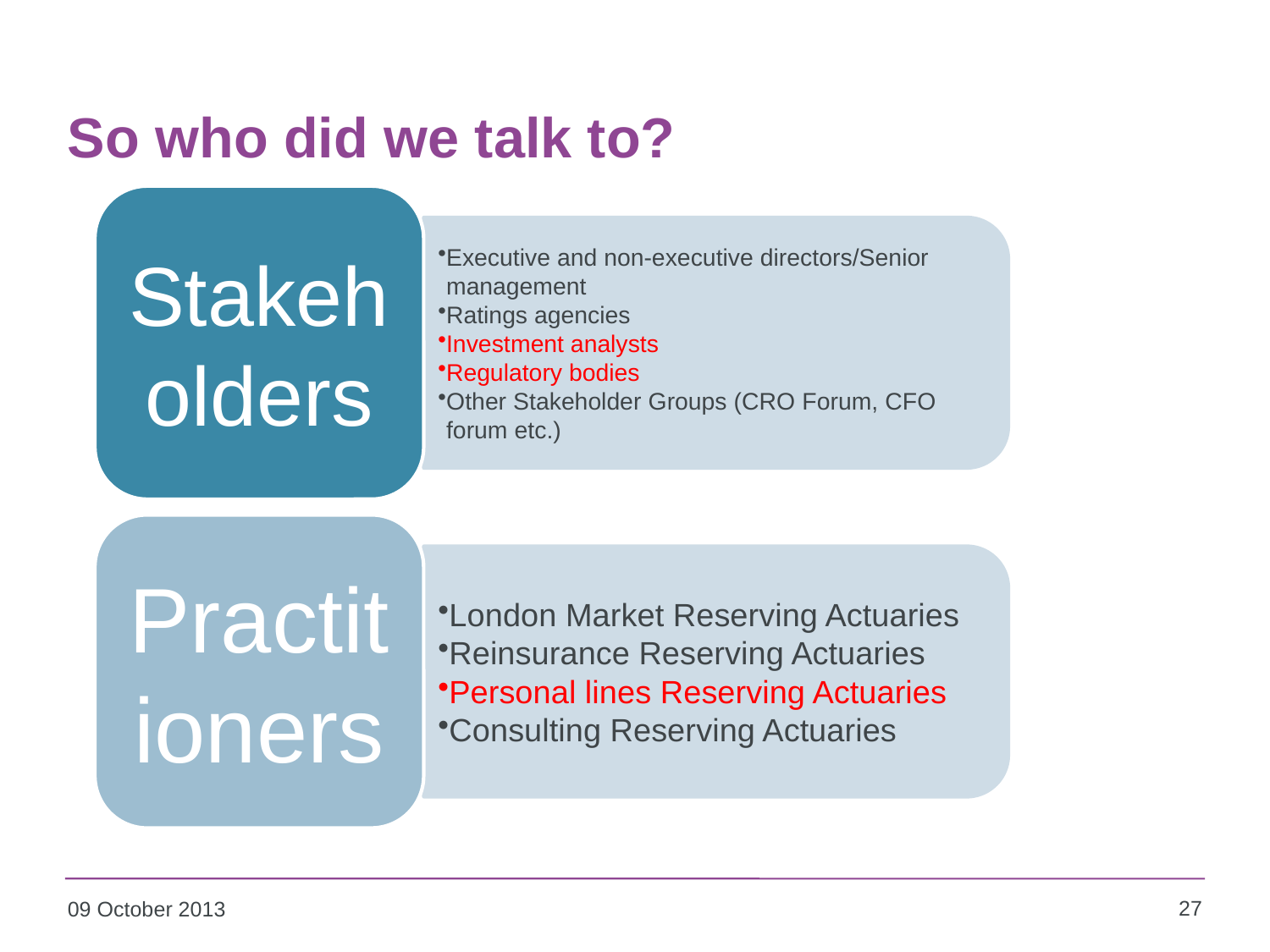

# So who did we talk to?
Stakeholders
Executive and non-executive directors/Senior management
Ratings agencies
Investment analysts
Regulatory bodies
Other Stakeholder Groups (CRO Forum, CFO forum etc.)
Practitioners
London Market Reserving Actuaries
Reinsurance Reserving Actuaries
Personal lines Reserving Actuaries
Consulting Reserving Actuaries

27
09 October 2013